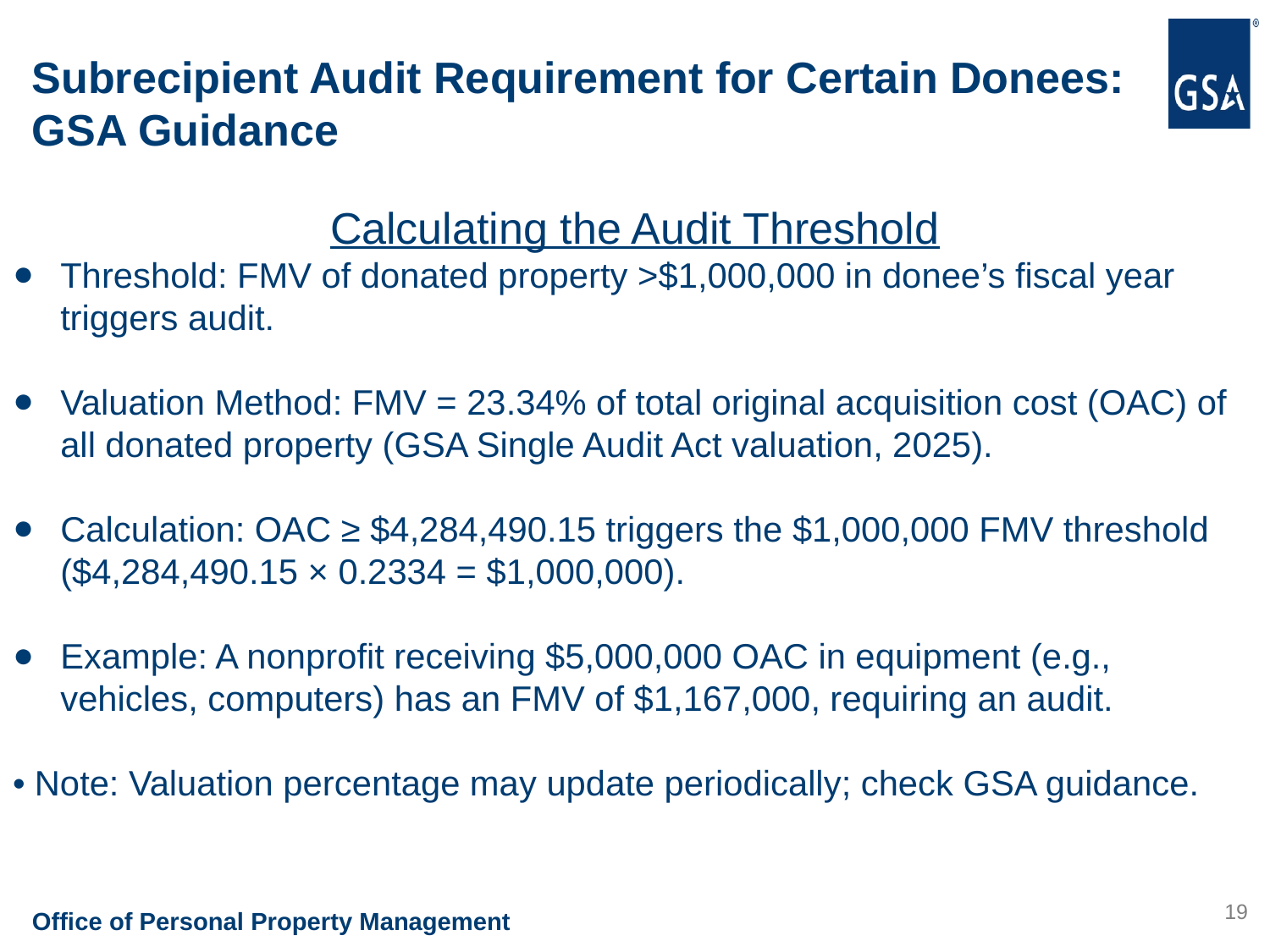

# Subrecipient Audit Requirement for Certain Donees: GSA Guidance
Calculating the Audit Threshold
Threshold: FMV of donated property >$1,000,000 in donee’s fiscal year triggers audit.

Valuation Method: FMV = 23.34% of total original acquisition cost (OAC) of all donated property (GSA Single Audit Act valuation, 2025).

Calculation: OAC ≥ $4,284,490.15 triggers the $1,000,000 FMV threshold ($4,284,490.15 × 0.2334 = $1,000,000).

Example: A nonprofit receiving $5,000,000 OAC in equipment (e.g., vehicles, computers) has an FMV of $1,167,000, requiring an audit.
• Note: Valuation percentage may update periodically; check GSA guidance.

19